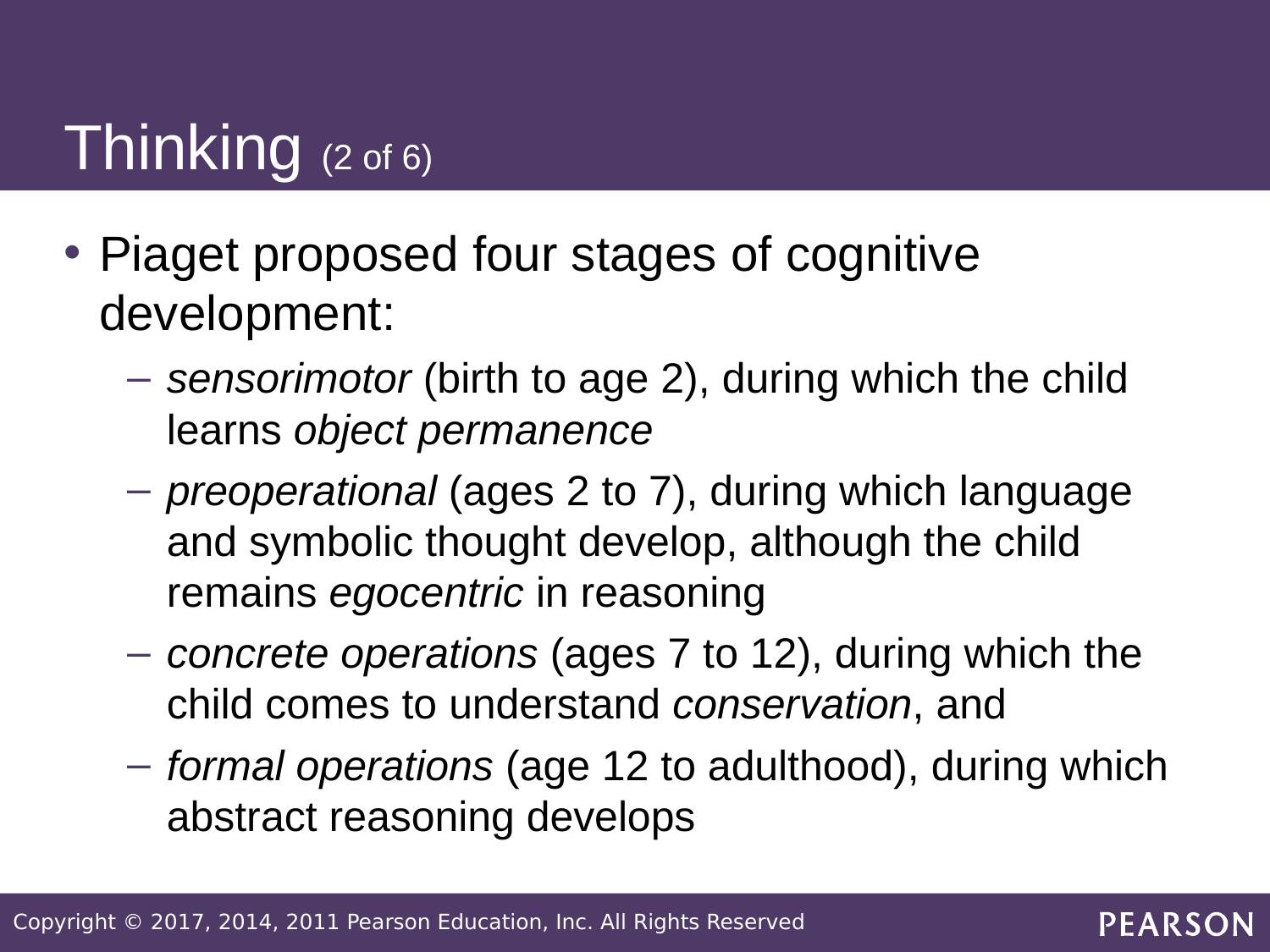

# Thinking (2 of 6)
Piaget proposed four stages of cognitive development:
sensorimotor (birth to age 2), during which the child learns object permanence
preoperational (ages 2 to 7), during which language and symbolic thought develop, although the child remains egocentric in reasoning
concrete operations (ages 7 to 12), during which the child comes to understand conservation, and
formal operations (age 12 to adulthood), during which abstract reasoning develops